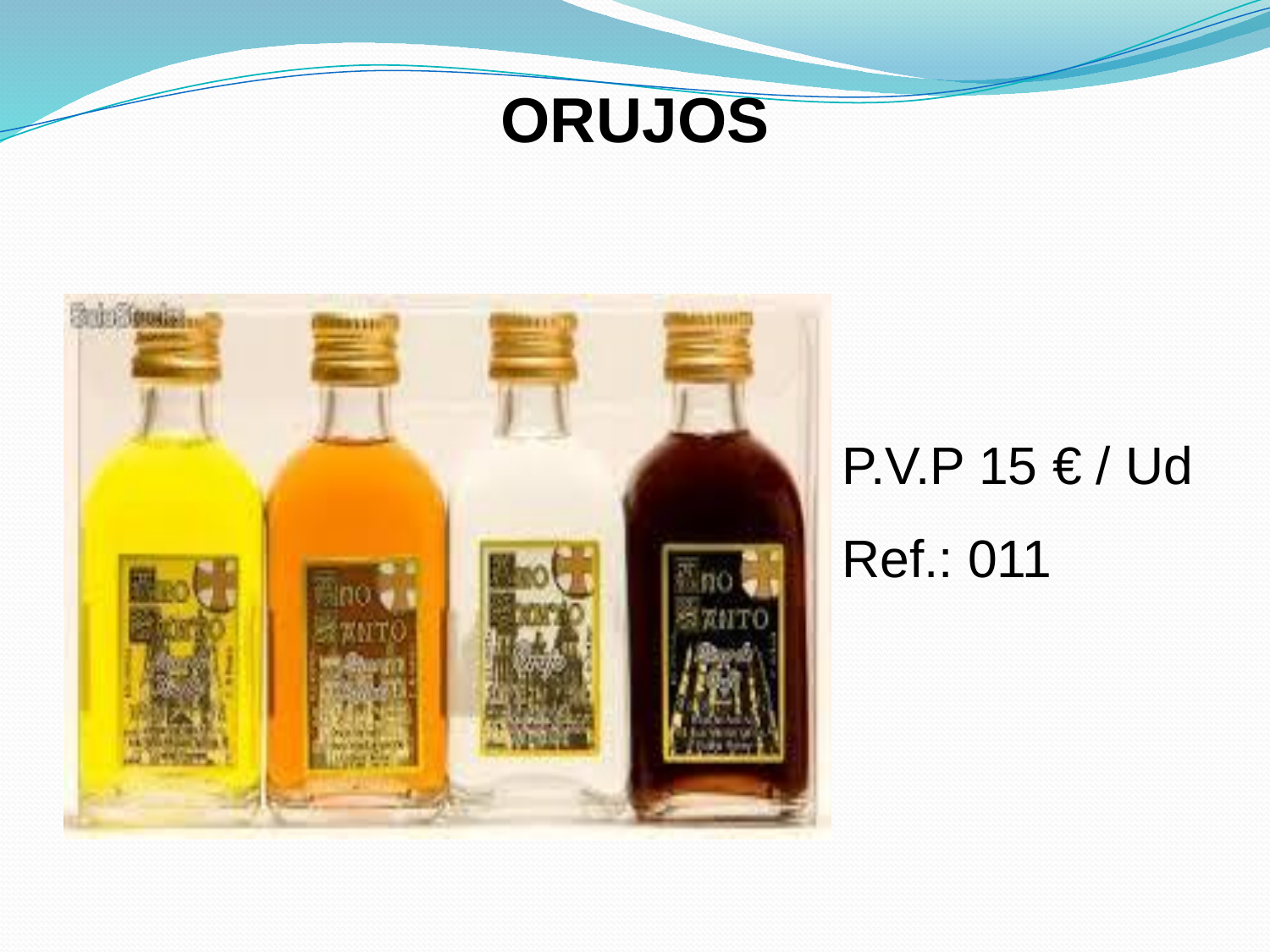

# ORUJOS

P.V.P 15 € / Ud

Ref.: 011